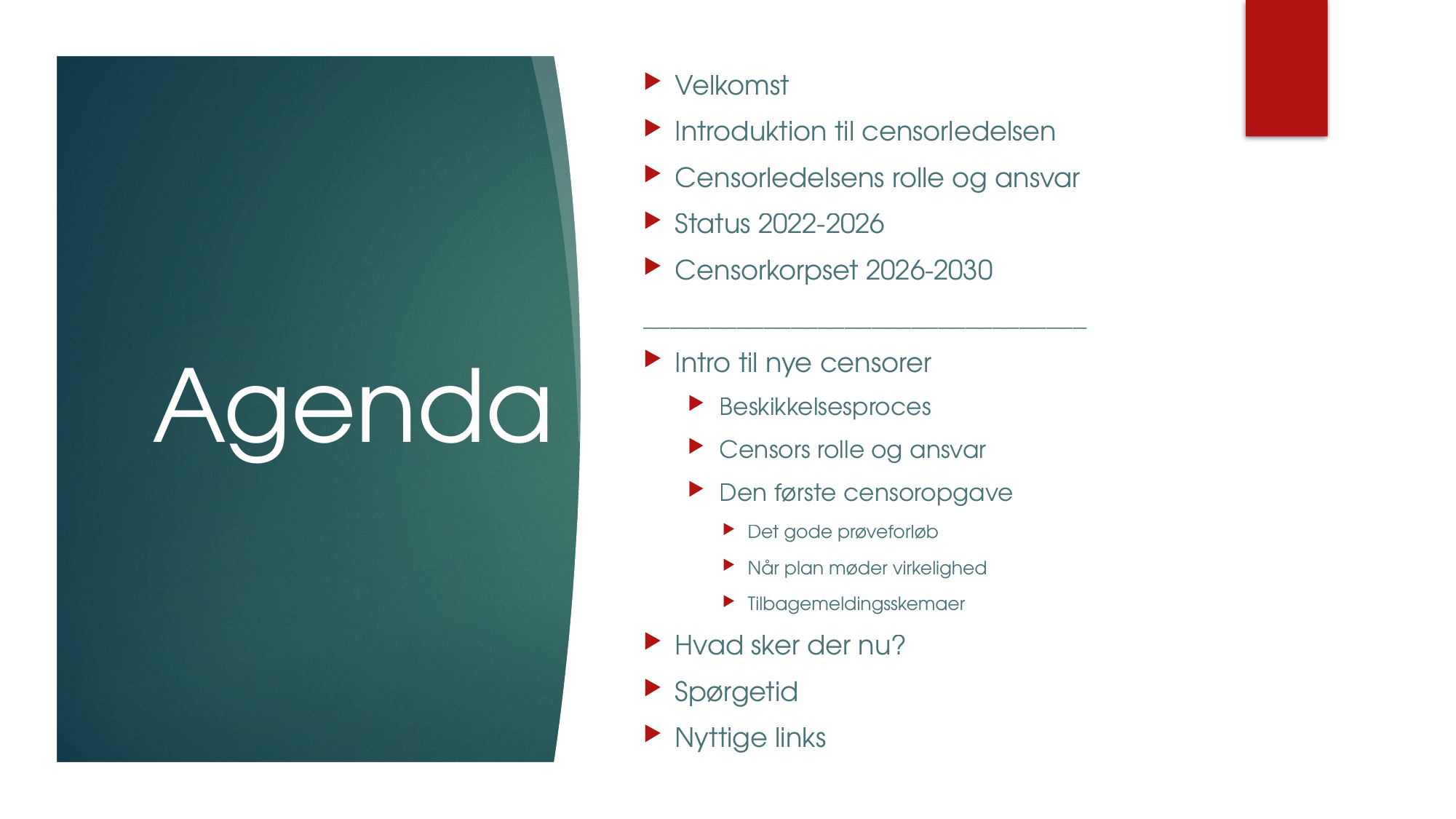

# Agenda
Velkomst
Introduktion til censorledelsen
Censorledelsens rolle og ansvar
Status 2022-2026
Censorkorpset 2026-2030
_________________________________
Intro til nye censorer
Beskikkelsesproces
Censors rolle og ansvar
Den første censoropgave
Det gode prøveforløb
Når plan møder virkelighed
Tilbagemeldingsskemaer
Hvad sker der nu?
Spørgetid
Nyttige links